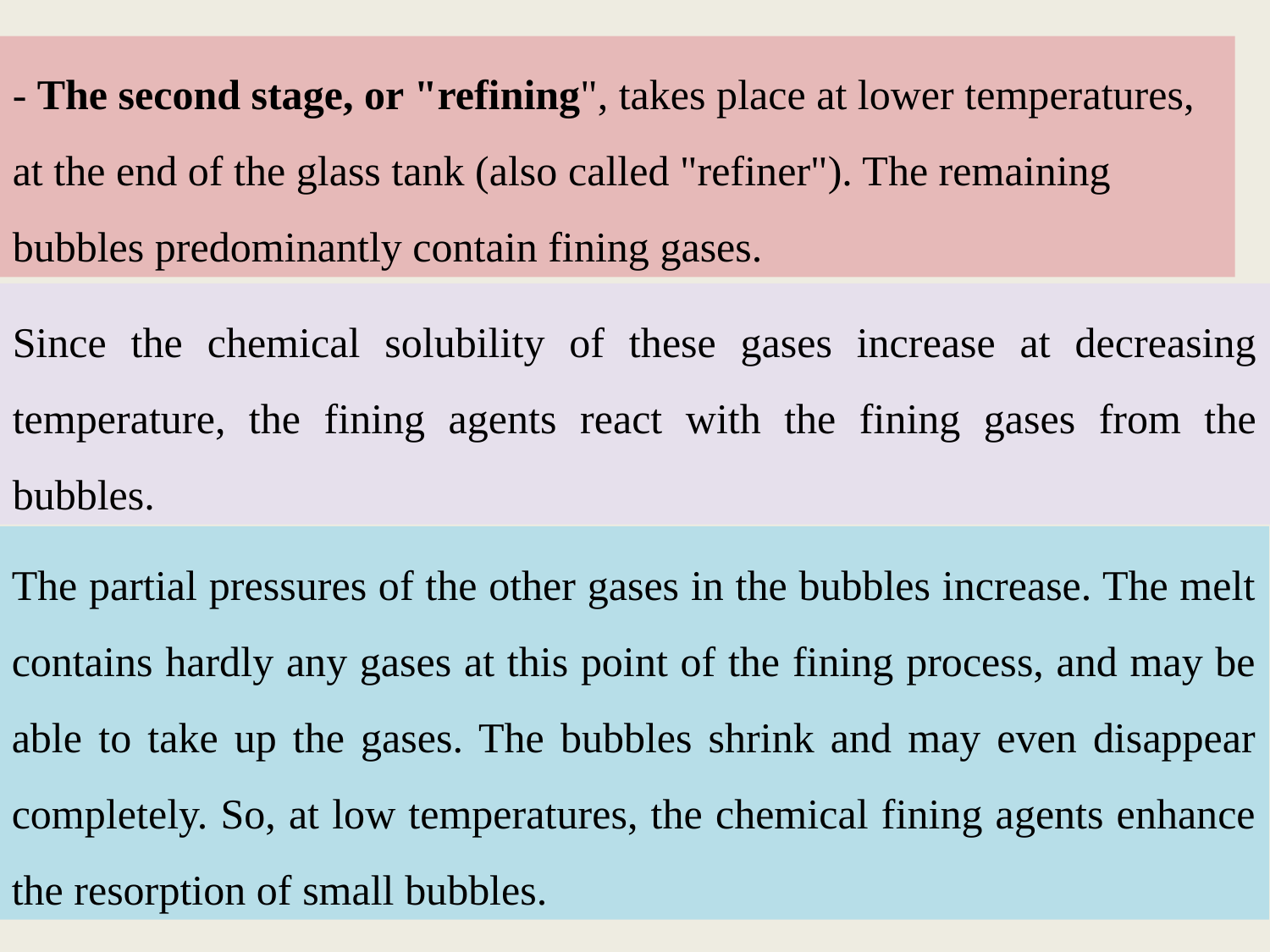

- The second stage, or "refining", takes place at lower temperatures, at the end of the glass tank (also called "refiner"). The remaining bubbles predominantly contain fining gases.
Since the chemical solubility of these gases increase at decreasing temperature, the fining agents react with the fining gases from the bubbles.
The partial pressures of the other gases in the bubbles increase. The melt contains hardly any gases at this point of the fining process, and may be able to take up the gases. The bubbles shrink and may even disappear completely. So, at low temperatures, the chemical fining agents enhance the resorption of small bubbles.